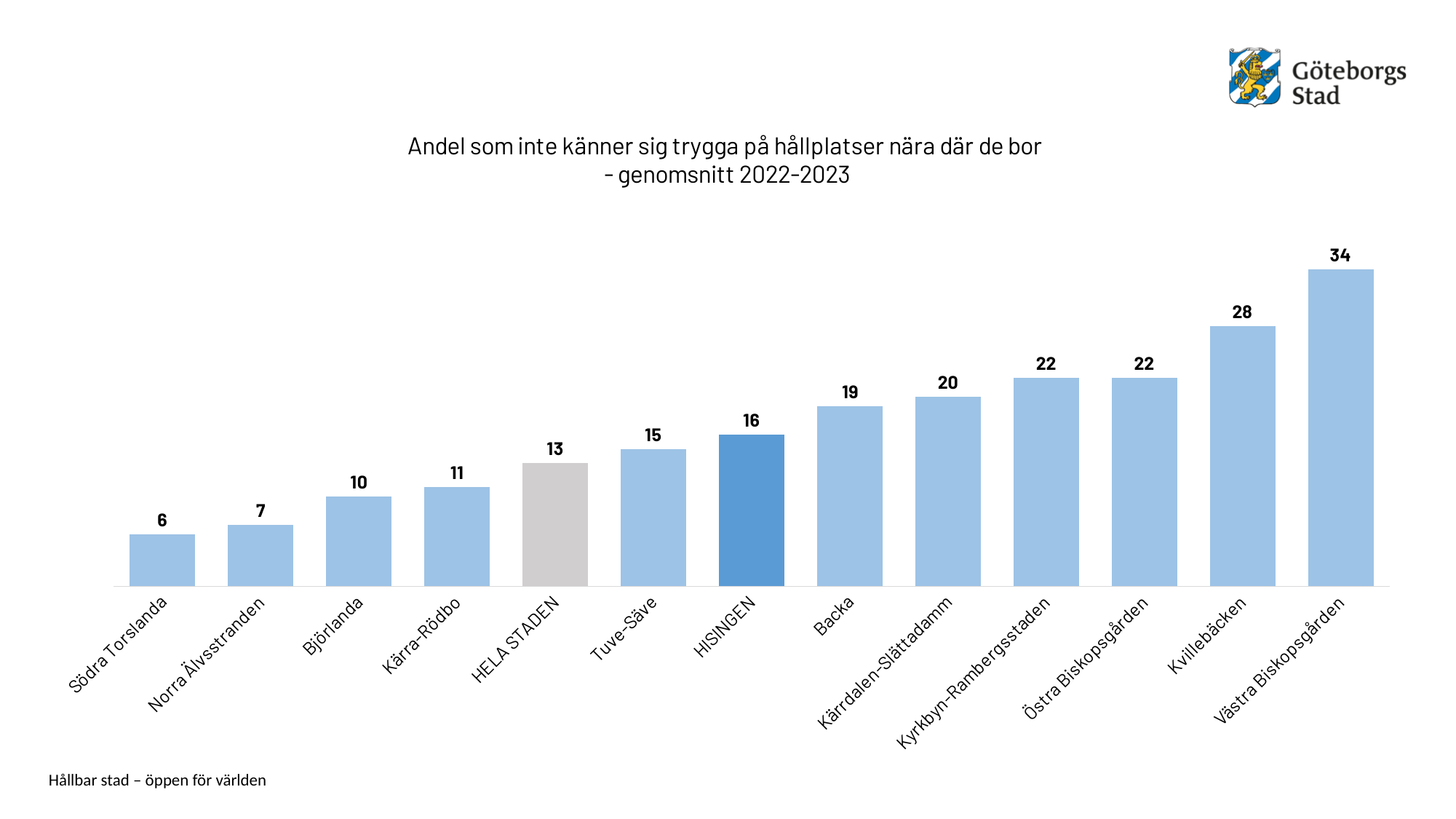

### Chart: Andel som inte känner sig trygga på hållplatser nära där de bor - genomsnitt 2022-2023

| Category | Andel som inte känner sig trygga på hållplatser nära där de bor - genomsnitt 2022-2023 |
|---|---|
| Södra Torslanda | 5.5 |
| Norra Älvsstranden | 6.5 |
| Björlanda | 9.5 |
| Kärra-Rödbo | 10.5 |
| HELA STADEN | 13.0 |
| Tuve-Säve | 14.5 |
| HISINGEN | 16.0 |
| Backa | 19.0 |
| Kärrdalen-Slättadamm | 20.0 |
| Kyrkbyn-Rambergsstaden | 22.0 |
| Östra Biskopsgården | 22.0 |
| Kvillebäcken | 27.5 |
| Västra Biskopsgården | 33.5 |